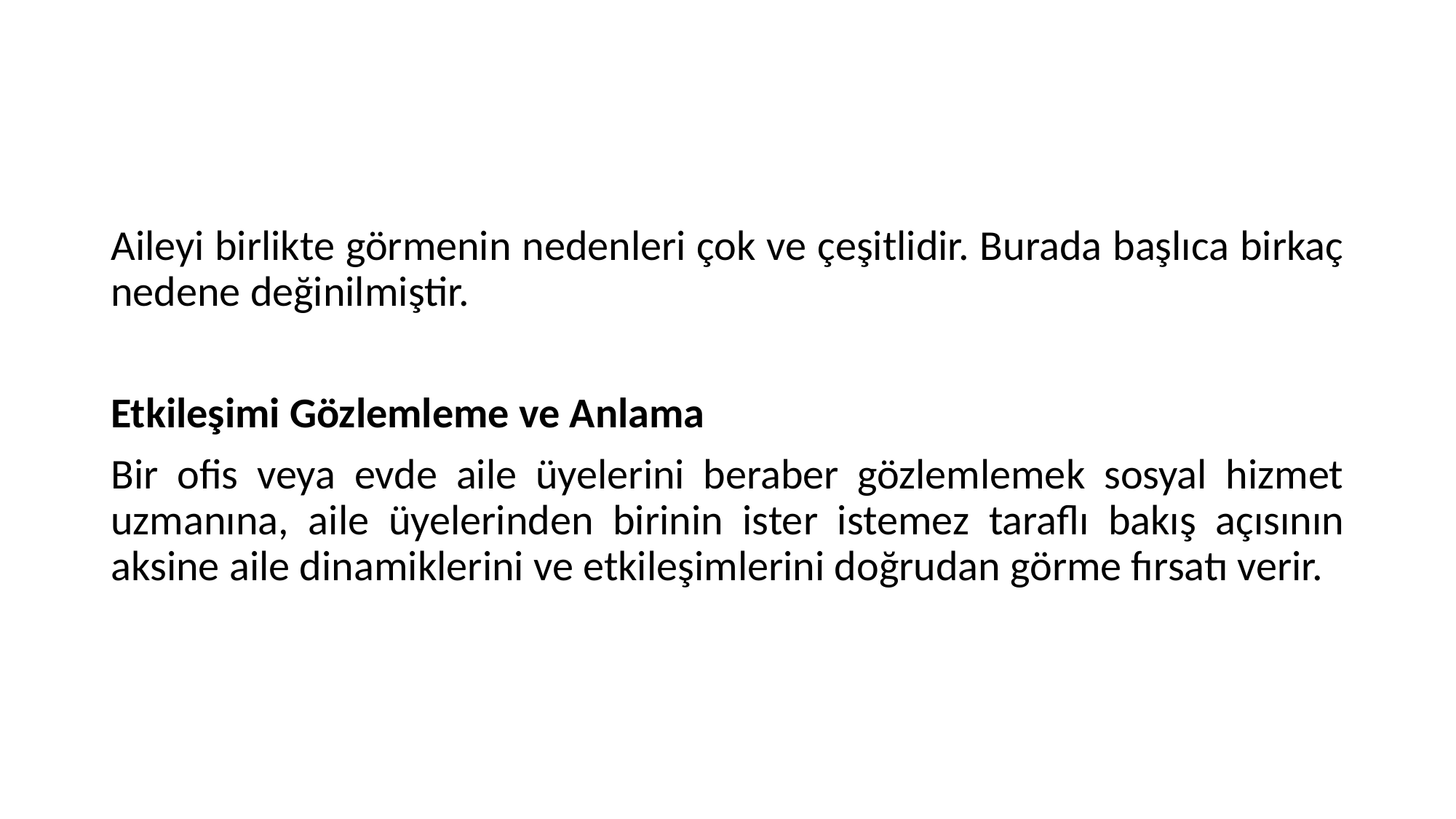

#
Aileyi birlikte görmenin nedenleri çok ve çeşitlidir. Burada başlıca birkaç nedene değinilmiştir.

Etkileşimi Gözlemleme ve Anlama
Bir ofis veya evde aile üyelerini beraber gözlemlemek sosyal hizmet uzmanına, aile üyelerinden birinin ister istemez taraflı bakış açısının aksine aile dinamiklerini ve etkileşimlerini doğrudan görme fırsatı verir.